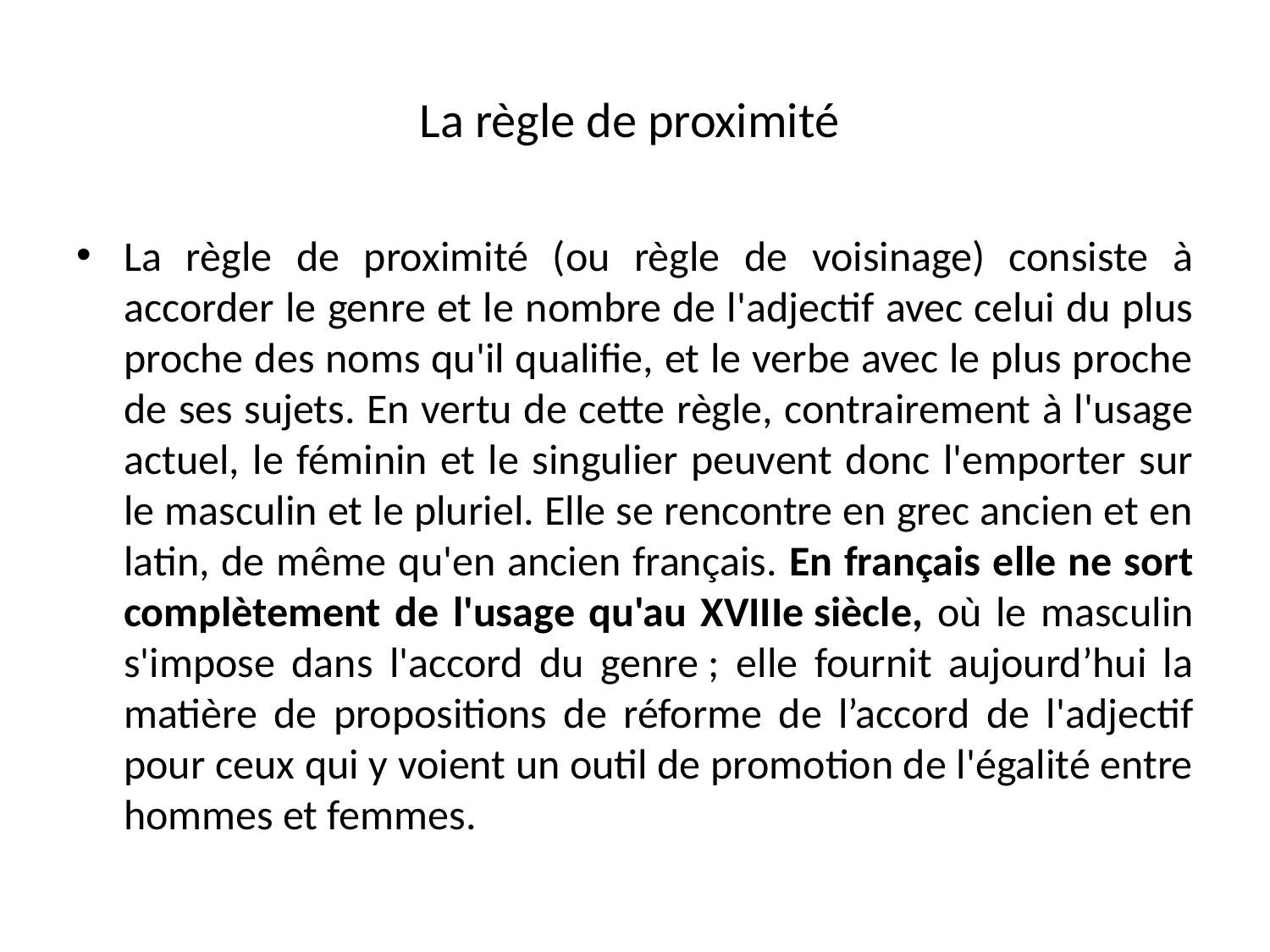

# La règle de proximité
La règle de proximité (ou règle de voisinage) consiste à accorder le genre et le nombre de l'adjectif avec celui du plus proche des noms qu'il qualifie, et le verbe avec le plus proche de ses sujets. En vertu de cette règle, contrairement à l'usage actuel, le féminin et le singulier peuvent donc l'emporter sur le masculin et le pluriel. Elle se rencontre en grec ancien et en latin, de même qu'en ancien français. En français elle ne sort complètement de l'usage qu'au XVIIIe siècle, où le masculin s'impose dans l'accord du genre ; elle fournit aujourd’hui la matière de propositions de réforme de l’accord de l'adjectif pour ceux qui y voient un outil de promotion de l'égalité entre hommes et femmes.